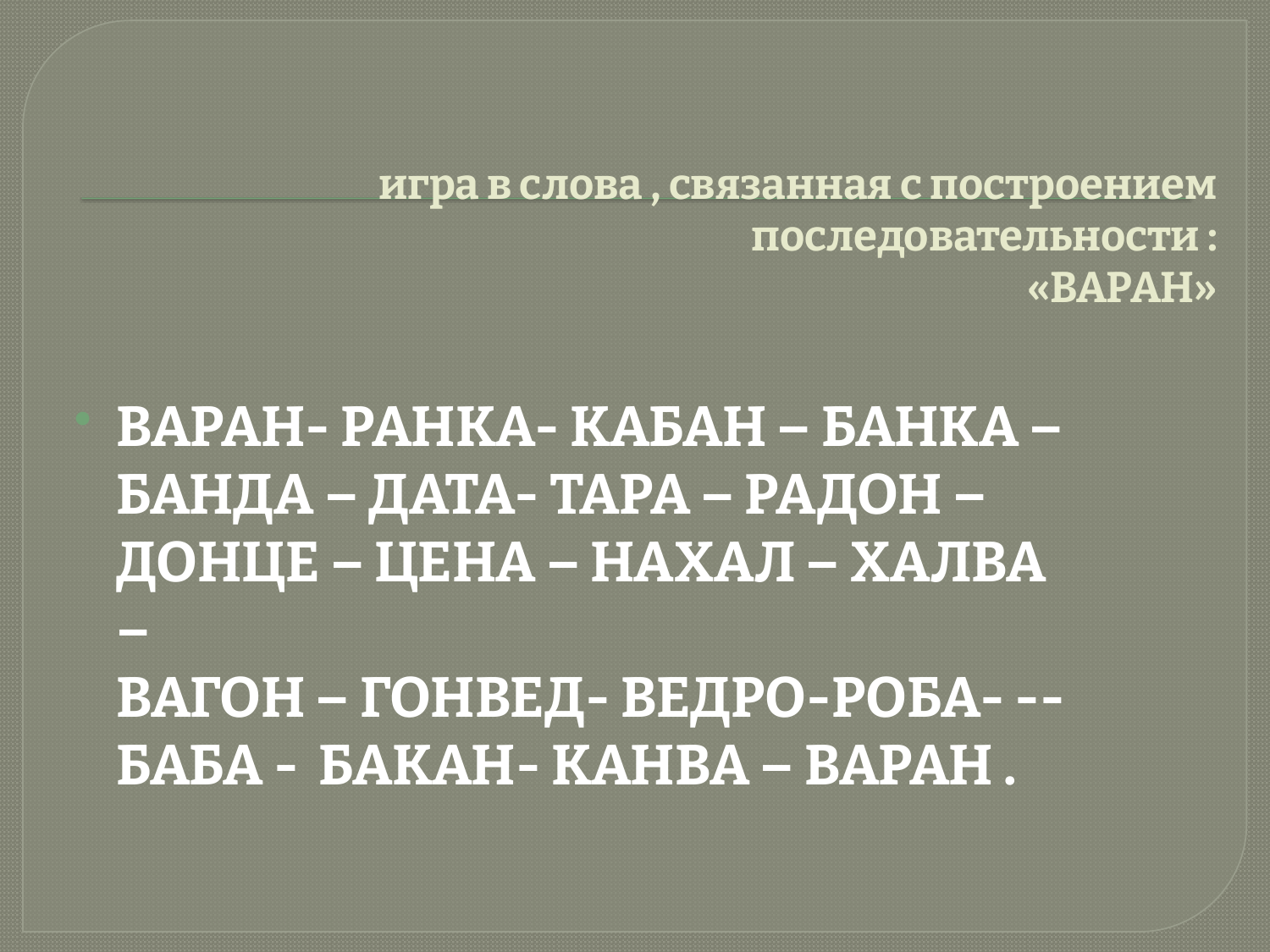

# игра в слова , связанная с построением последовательности : «ВАРАН»

ВАРАН- РАНКА- КАБАН – БАНКА –
    БАНДА – ДАТА- ТАРА – РАДОН –
    ДОНЦЕ – ЦЕНА – НАХАЛ – ХАЛВА –
    ВАГОН – ГОНВЕД- ВЕДРО-РОБА- --
    БАБА -  БАКАН- КАНВА – ВАРАН .